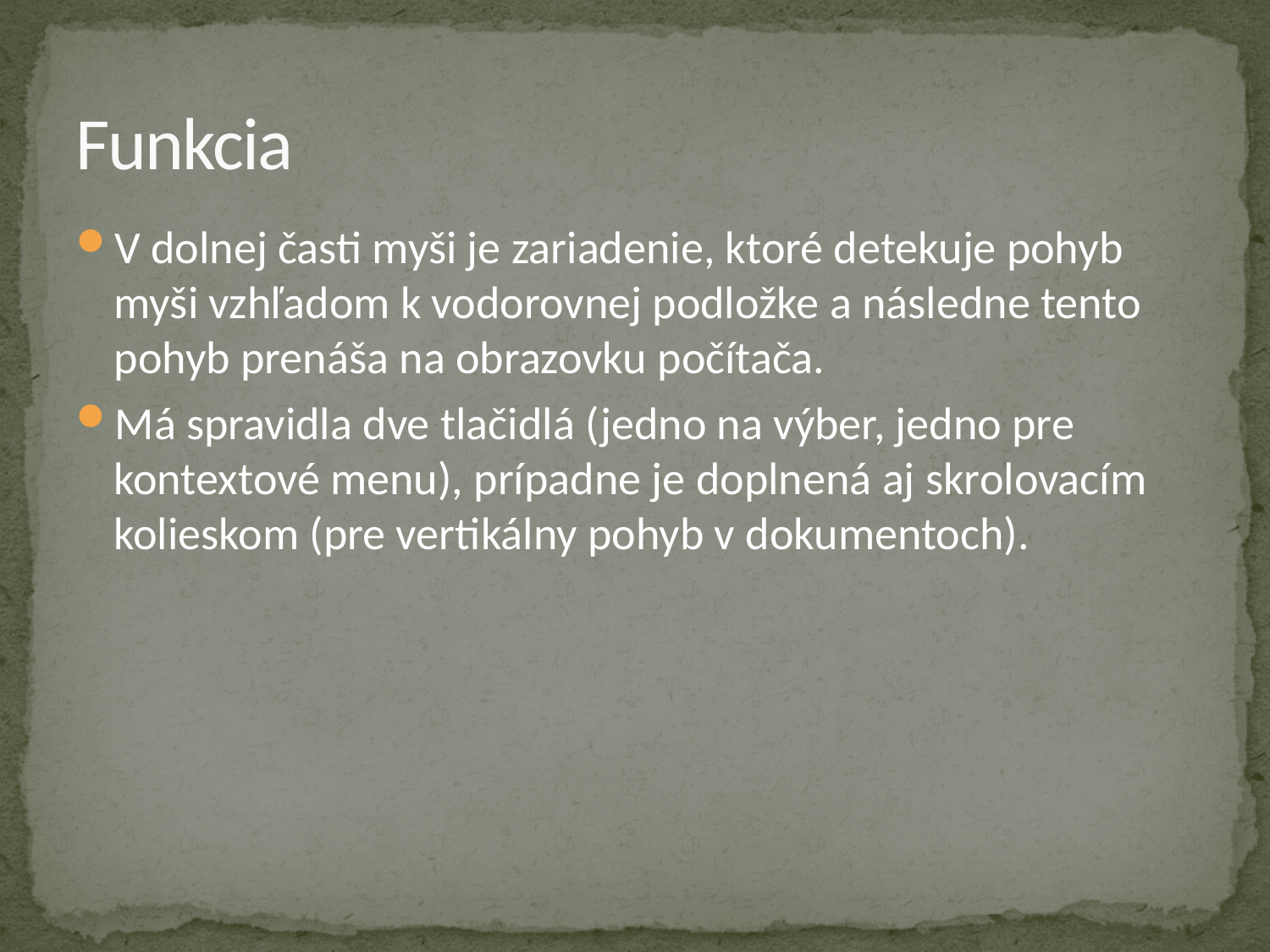

# Funkcia
V dolnej časti myši je zariadenie, ktoré detekuje pohyb myši vzhľadom k vodorovnej podložke a následne tento pohyb prenáša na obrazovku počítača.
Má spravidla dve tlačidlá (jedno na výber, jedno pre kontextové menu), prípadne je doplnená aj skrolovacím kolieskom (pre vertikálny pohyb v dokumentoch).